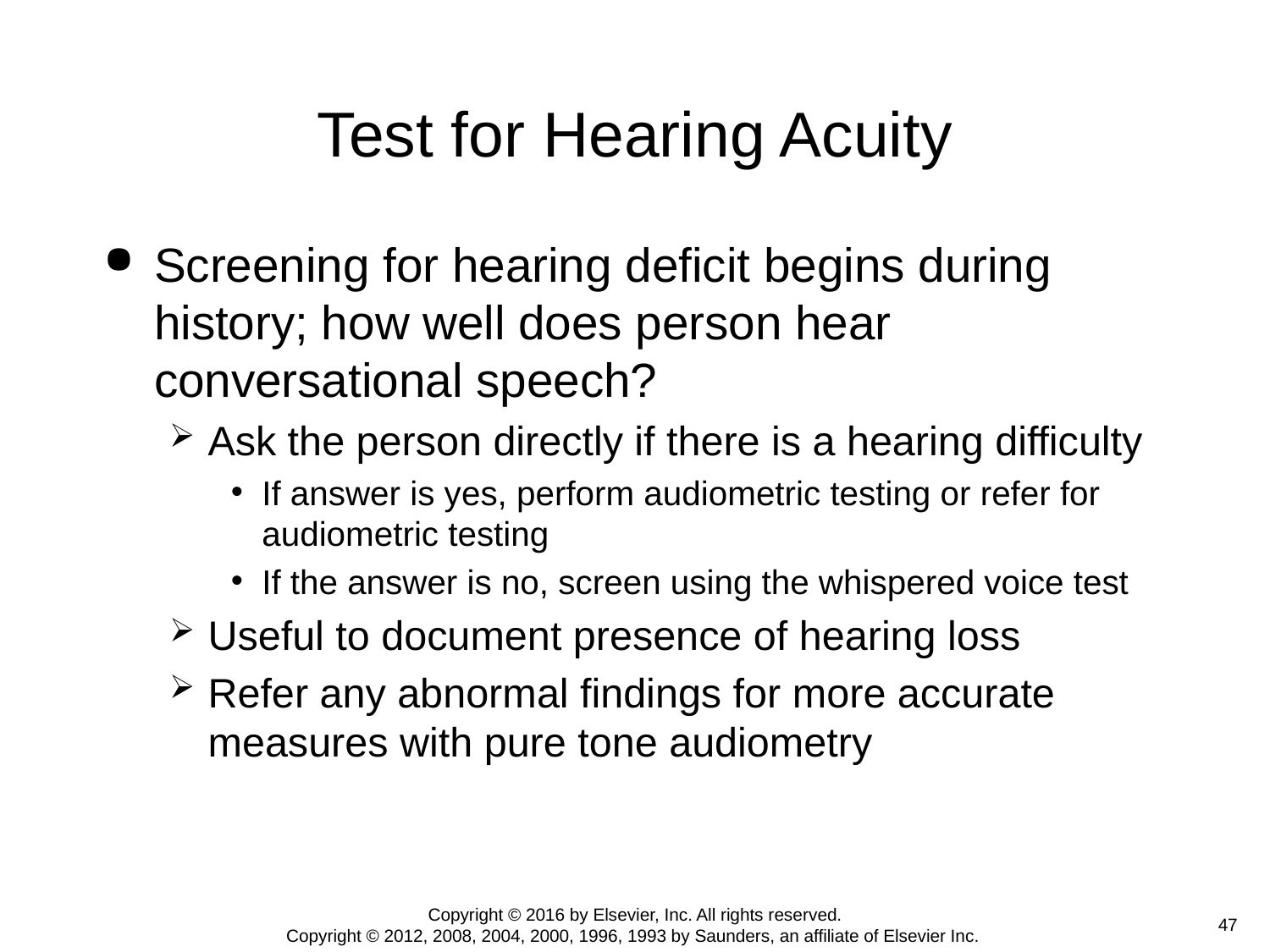

# Test for Hearing Acuity
Screening for hearing deficit begins during history; how well does person hear conversational speech?
Ask the person directly if there is a hearing difficulty
If answer is yes, perform audiometric testing or refer for audiometric testing
If the answer is no, screen using the whispered voice test
Useful to document presence of hearing loss
Refer any abnormal findings for more accurate measures with pure tone audiometry
Copyright © 2016 by Elsevier, Inc. All rights reserved.
Copyright © 2012, 2008, 2004, 2000, 1996, 1993 by Saunders, an affiliate of Elsevier Inc.
 47